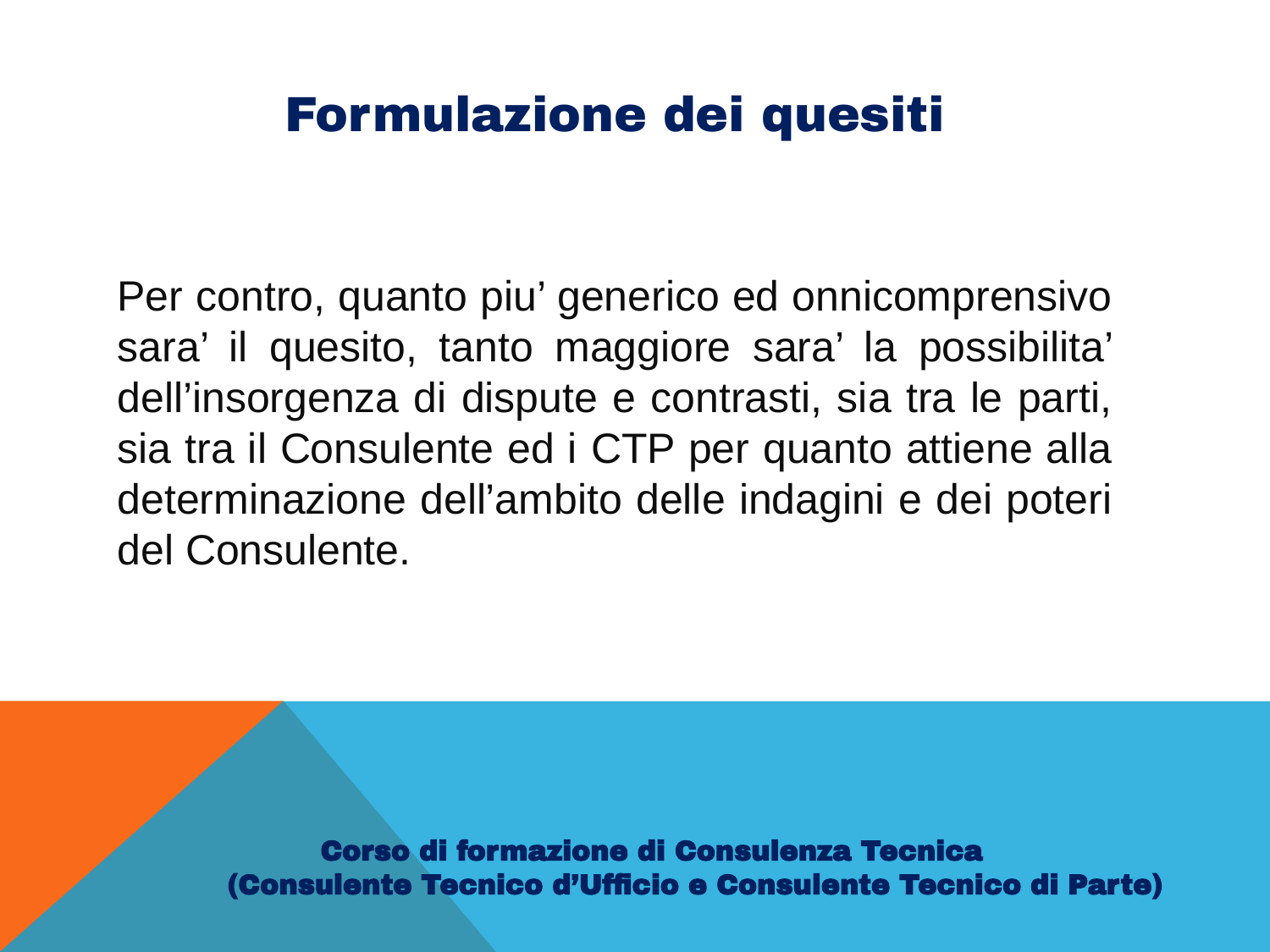

Formulazione dei quesiti

Per contro, quanto piu’ generico ed onnicomprensivo sara’ il quesito, tanto maggiore sara’ la possibilita’ dell’insorgenza di dispute e contrasti, sia tra le parti, sia tra il Consulente ed i CTP per quanto attiene alla determinazione dell’ambito delle indagini e dei poteri del Consulente.

          Corso di formazione di Consulenza Tecnica
(Consulente Tecnico d’Ufficio e Consulente Tecnico di Parte)